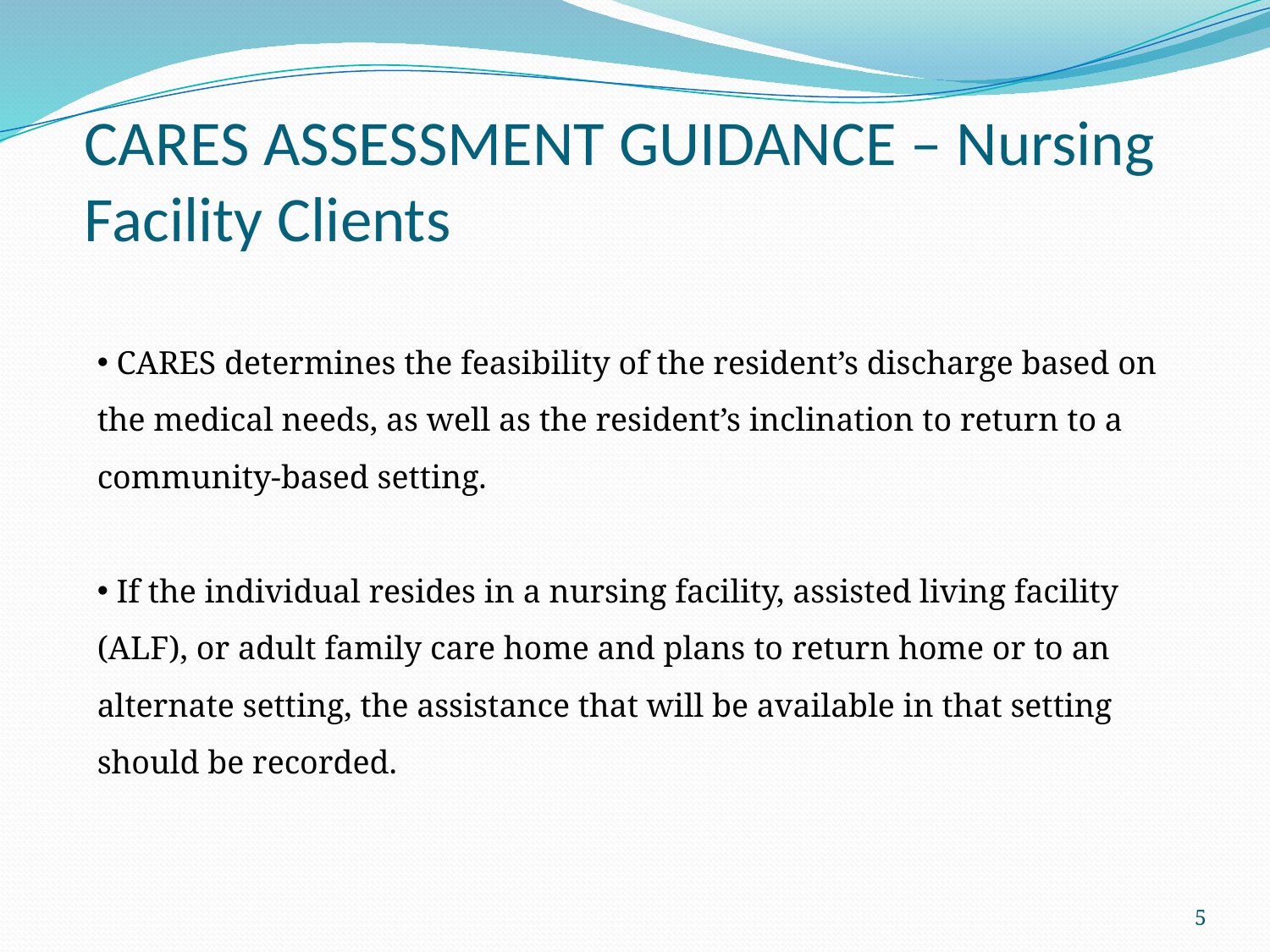

# CARES ASSESSMENT GUIDANCE – Nursing Facility Clients
 CARES determines the feasibility of the resident’s discharge based on the medical needs, as well as the resident’s inclination to return to a community-based setting.

 If the individual resides in a nursing facility, assisted living facility (ALF), or adult family care home and plans to return home or to an alternate setting, the assistance that will be available in that setting should be recorded.
5